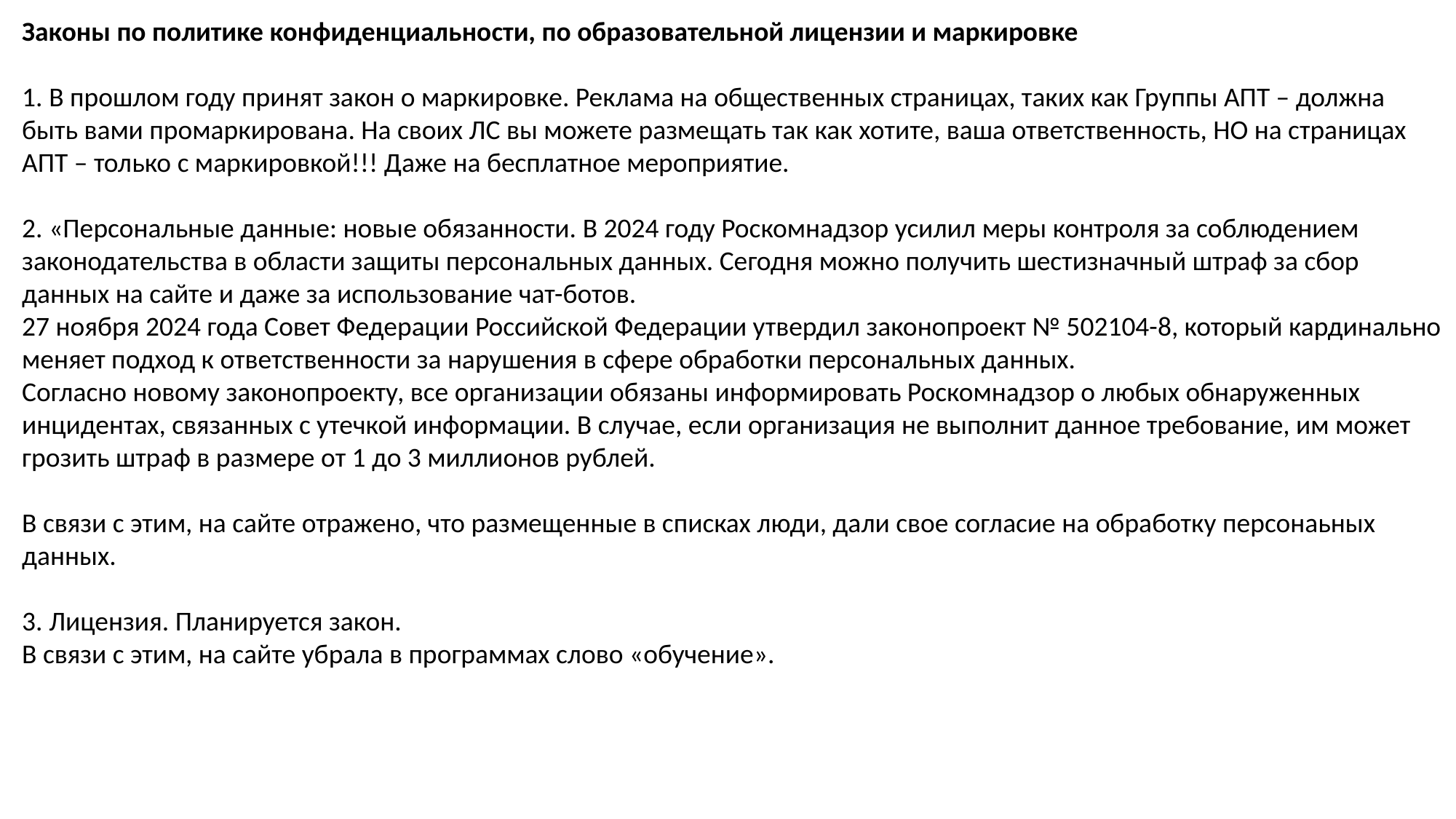

Законы по политике конфиденциальности, по образовательной лицензии и маркировке

1. В прошлом году принят закон о маркировке. Реклама на общественных страницах, таких как Группы АПТ – должна быть вами промаркирована. На своих ЛС вы можете размещать так как хотите, ваша ответственность, НО на страницах АПТ – только с маркировкой!!! Даже на бесплатное мероприятие.

2. «Персональные данные: новые обязанности. В 2024 году Роскомнадзор усилил меры контроля за соблюдением законодательства в области защиты персональных данных. Сегодня можно получить шестизначный штраф за сбор данных на сайте и даже за использование чат-ботов.
27 ноября 2024 года Совет Федерации Российской Федерации утвердил законопроект № 502104-8, который кардинально меняет подход к ответственности за нарушения в сфере обработки персональных данных.
Согласно новому законопроекту, все организации обязаны информировать Роскомнадзор о любых обнаруженных инцидентах, связанных с утечкой информации. В случае, если организация не выполнит данное требование, им может грозить штраф в размере от 1 до 3 миллионов рублей.

В связи с этим, на сайте отражено, что размещенные в списках люди, дали свое согласие на обработку персонаьных данных.

3. Лицензия. Планируется закон.
В связи с этим, на сайте убрала в программах слово «обучение».